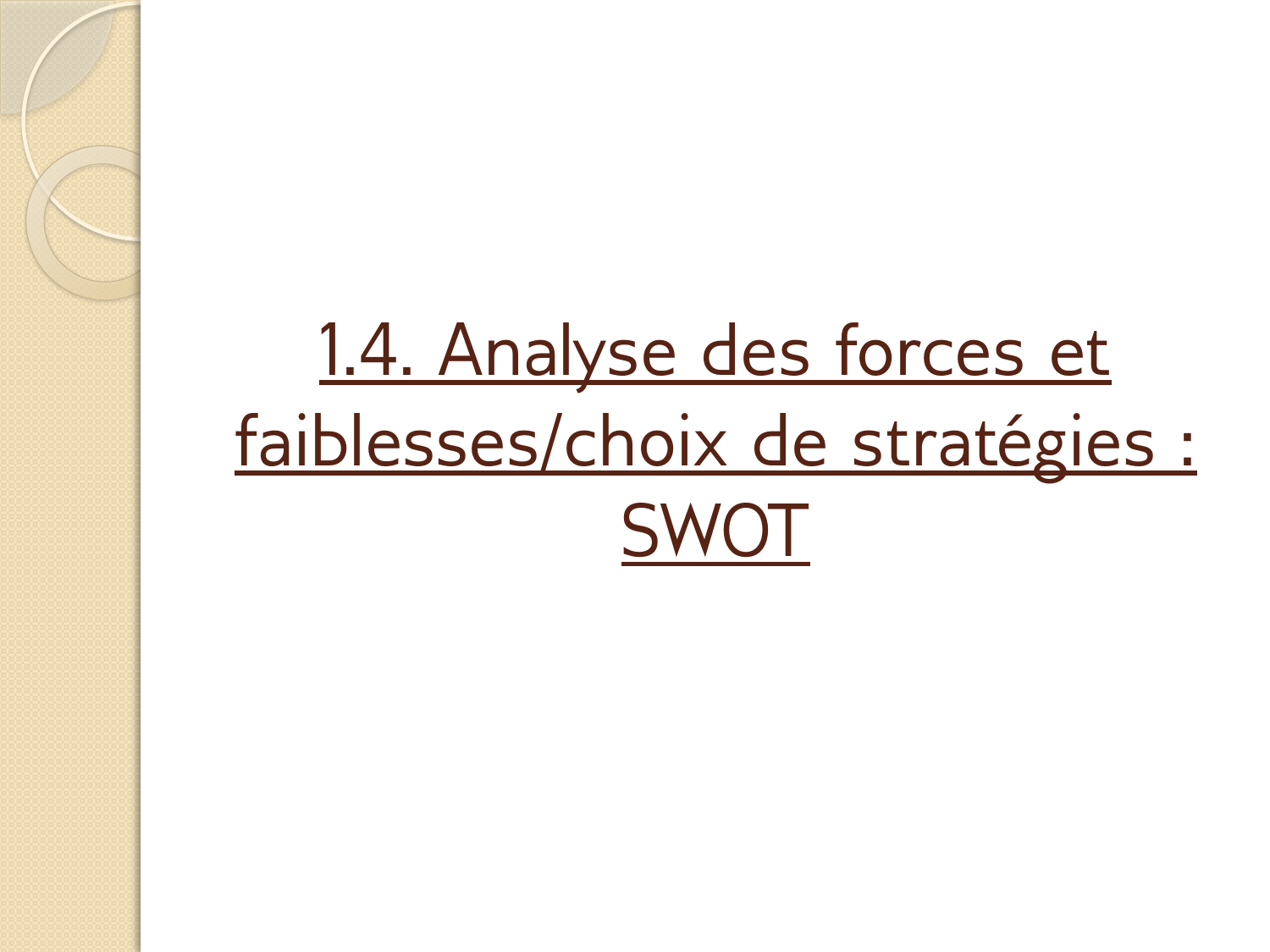

# 1.4. Analyse des forces et faiblesses/choix de stratégies : SWOT